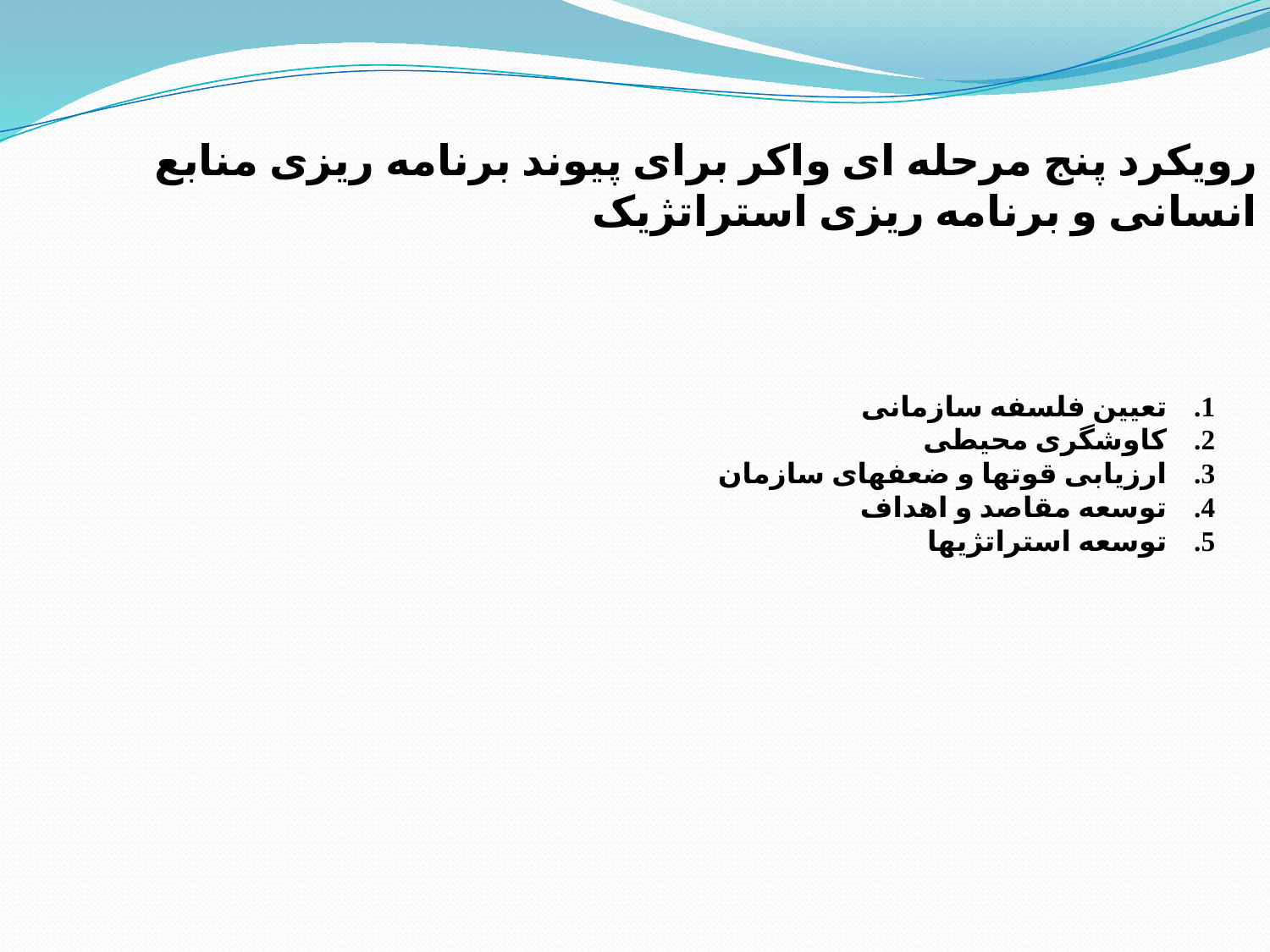

رویکرد پنج مرحله ای واکر برای پیوند برنامه ریزی منابع انسانی و برنامه ریزی استراتژیک
تعیین فلسفه سازمانی
کاوشگری محیطی
ارزیابی قوتها و ضعفهای سازمان
توسعه مقاصد و اهداف
توسعه استراتژیها